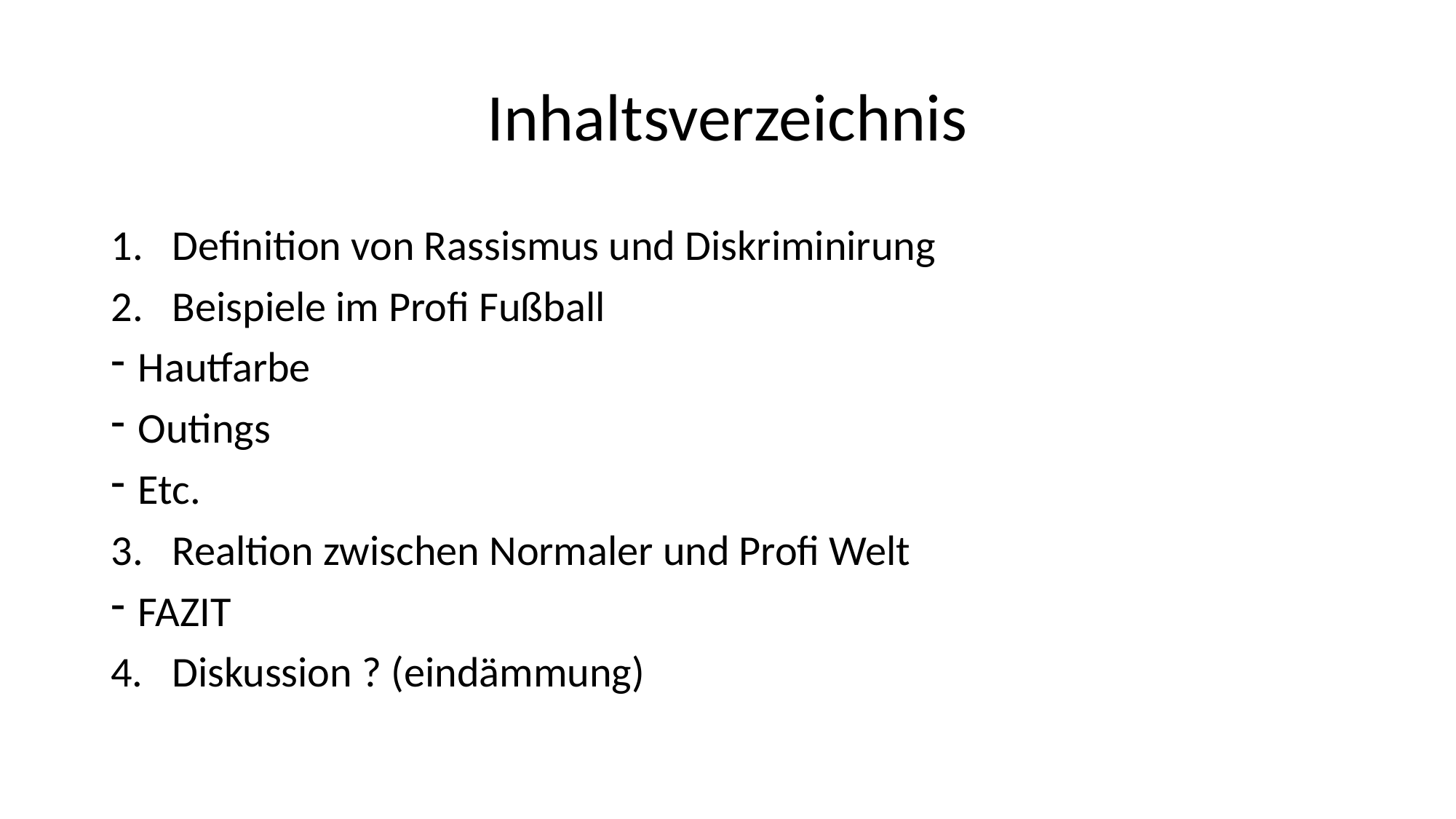

# Inhaltsverzeichnis
Definition von Rassismus und Diskriminirung
Beispiele im Profi Fußball
Hautfarbe
Outings
Etc.
Realtion zwischen Normaler und Profi Welt
FAZIT
4.   Diskussion ? (eindämmung)